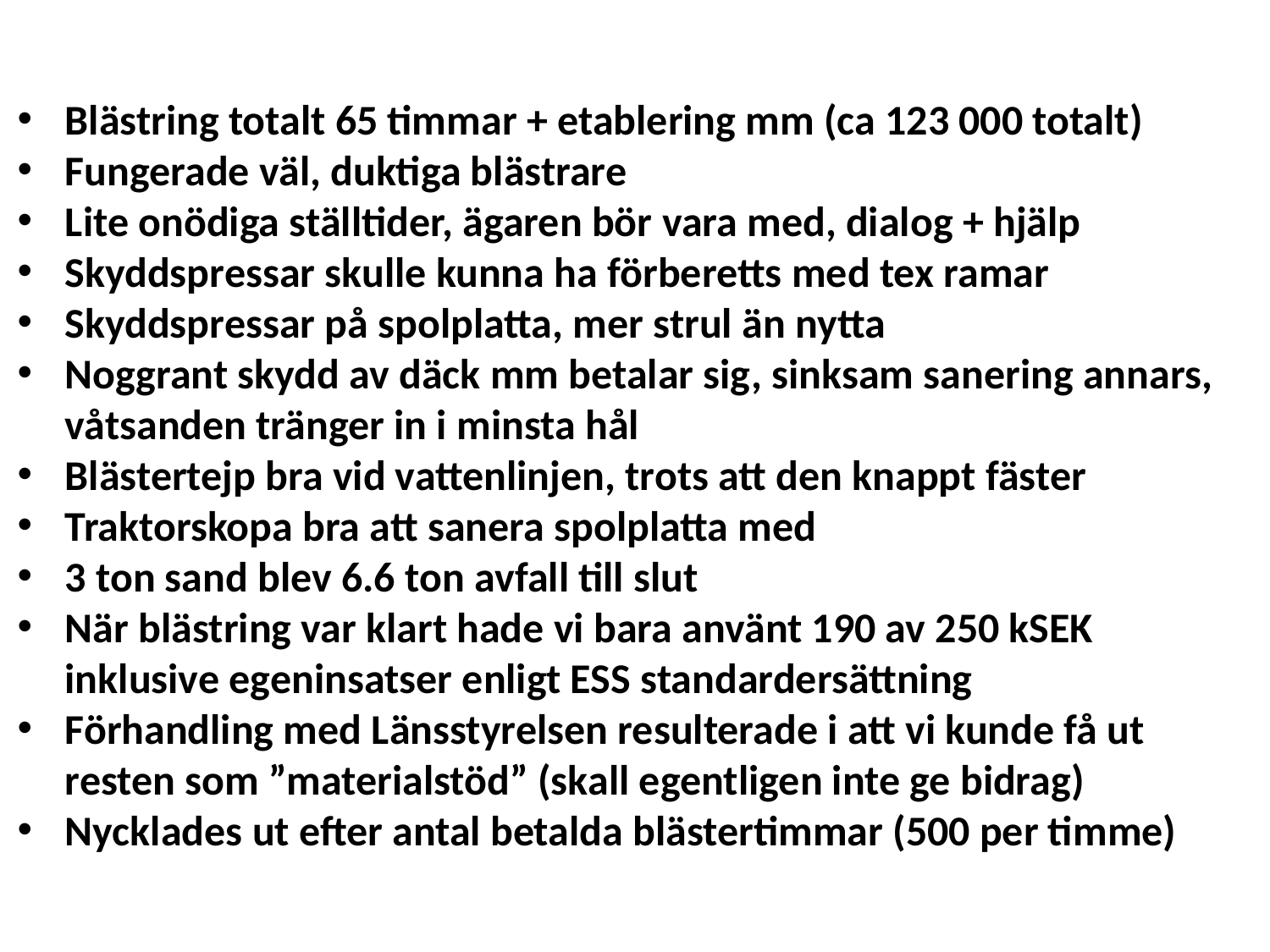

Blästring totalt 65 timmar + etablering mm (ca 123 000 totalt)
Fungerade väl, duktiga blästrare
Lite onödiga ställtider, ägaren bör vara med, dialog + hjälp
Skyddspressar skulle kunna ha förberetts med tex ramar
Skyddspressar på spolplatta, mer strul än nytta
Noggrant skydd av däck mm betalar sig, sinksam sanering annars, våtsanden tränger in i minsta hål
Blästertejp bra vid vattenlinjen, trots att den knappt fäster
Traktorskopa bra att sanera spolplatta med
3 ton sand blev 6.6 ton avfall till slut
När blästring var klart hade vi bara använt 190 av 250 kSEK inklusive egeninsatser enligt ESS standardersättning
Förhandling med Länsstyrelsen resulterade i att vi kunde få ut resten som ”materialstöd” (skall egentligen inte ge bidrag)
Nycklades ut efter antal betalda blästertimmar (500 per timme)